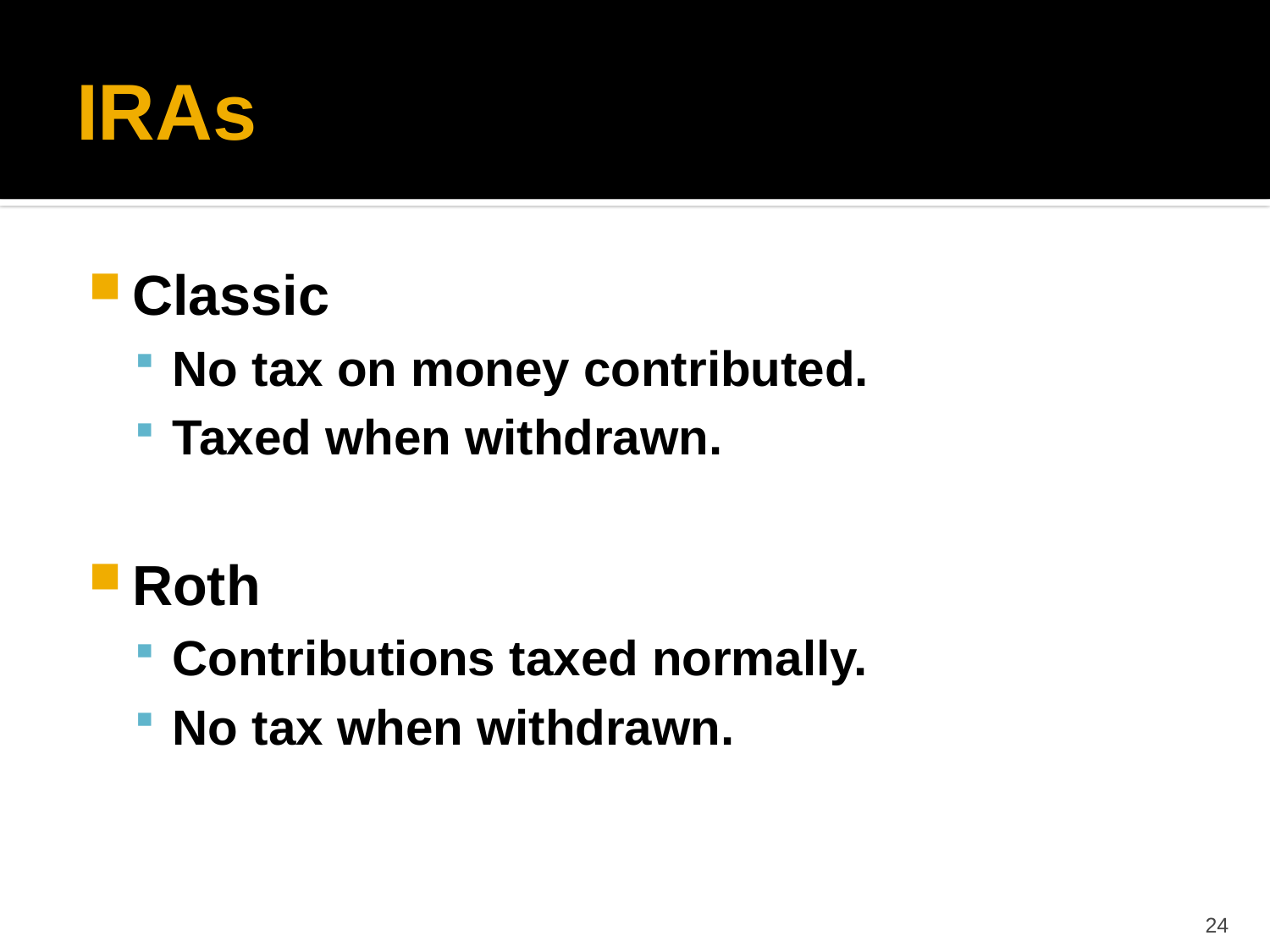

# IRAs
Classic
No tax on money contributed.
Taxed when withdrawn.

Roth
Contributions taxed normally.
No tax when withdrawn.
24